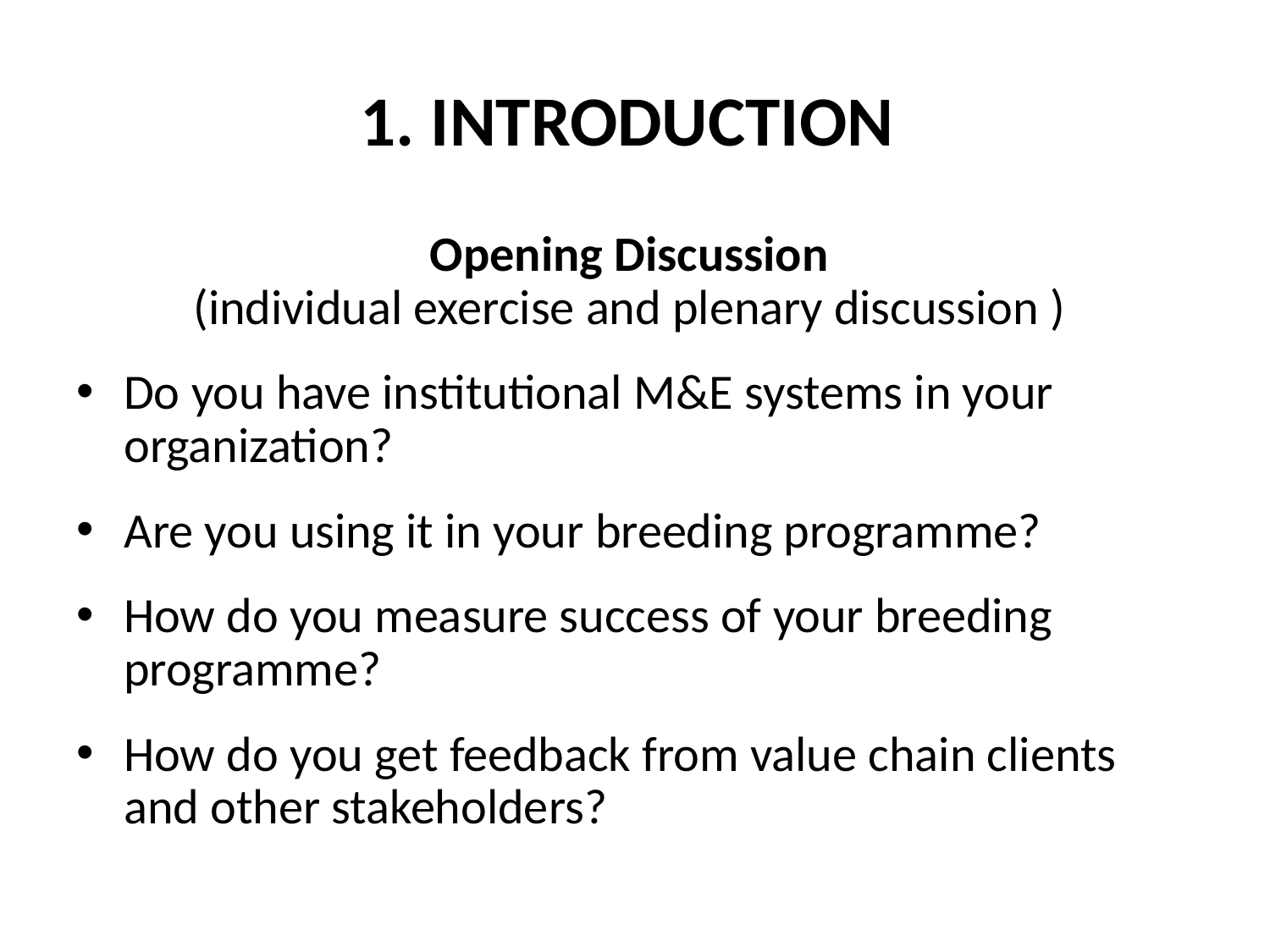

# 1. INTRODUCTION
Opening Discussion
(individual exercise and plenary discussion )
Do you have institutional M&E systems in your organization?
Are you using it in your breeding programme?
How do you measure success of your breeding programme?
How do you get feedback from value chain clients and other stakeholders?